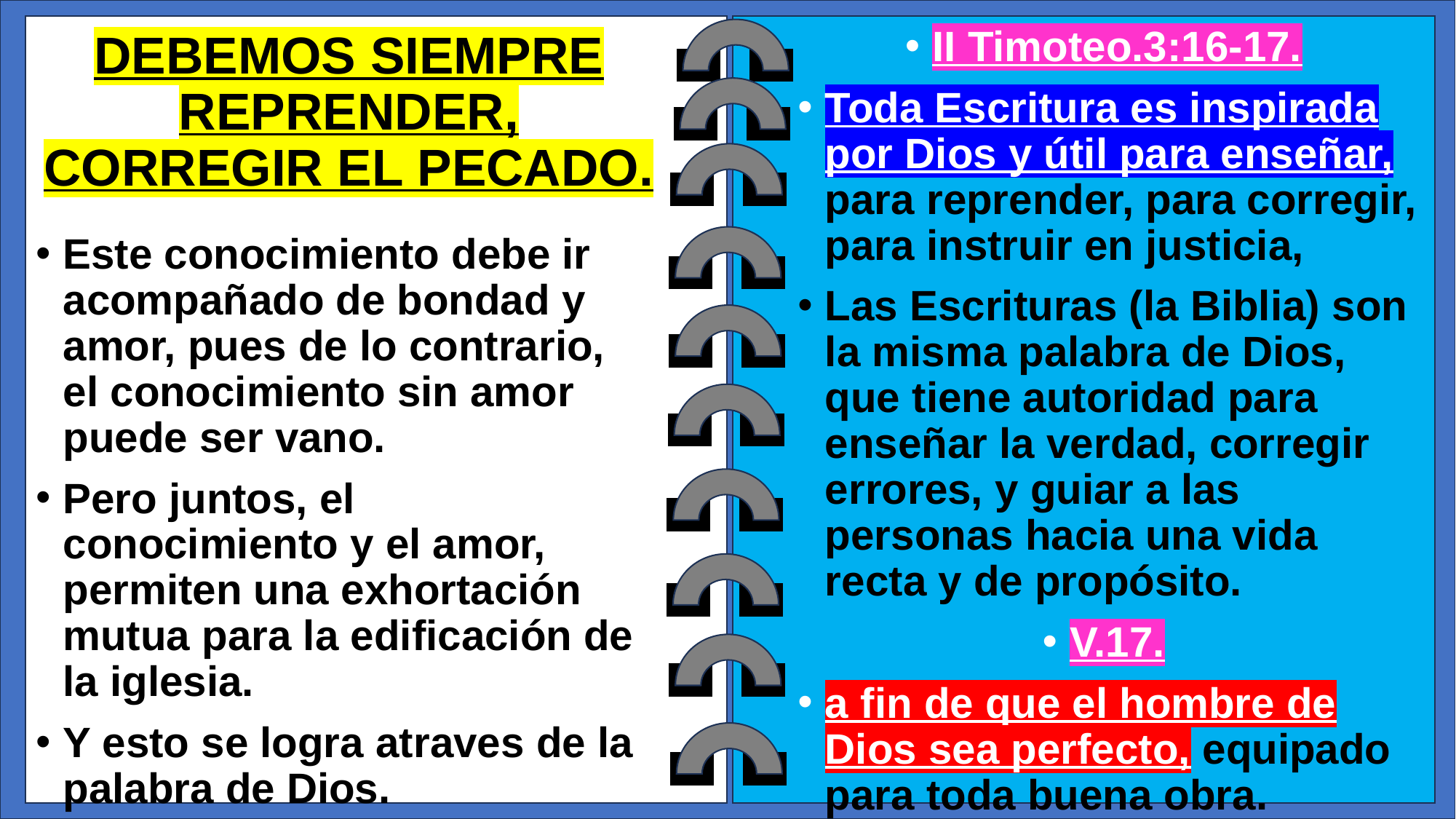

# DEBEMOS SIEMPRE REPRENDER, CORREGIR EL PECADO.

II Timoteo.3:16-17.
Toda Escritura es inspirada por Dios y útil para enseñar, para reprender, para corregir, para instruir en justicia,
Las Escrituras (la Biblia) son la misma palabra de Dios, que tiene autoridad para enseñar la verdad, corregir errores, y guiar a las personas hacia una vida recta y de propósito.
V.17.
a fin de que el hombre de Dios sea perfecto, equipado para toda buena obra.

Este conocimiento debe ir acompañado de bondad y amor, pues de lo contrario, el conocimiento sin amor puede ser vano.
Pero juntos, el conocimiento y el amor, permiten una exhortación mutua para la edificación de la iglesia.
Y esto se logra atraves de la palabra de Dios.